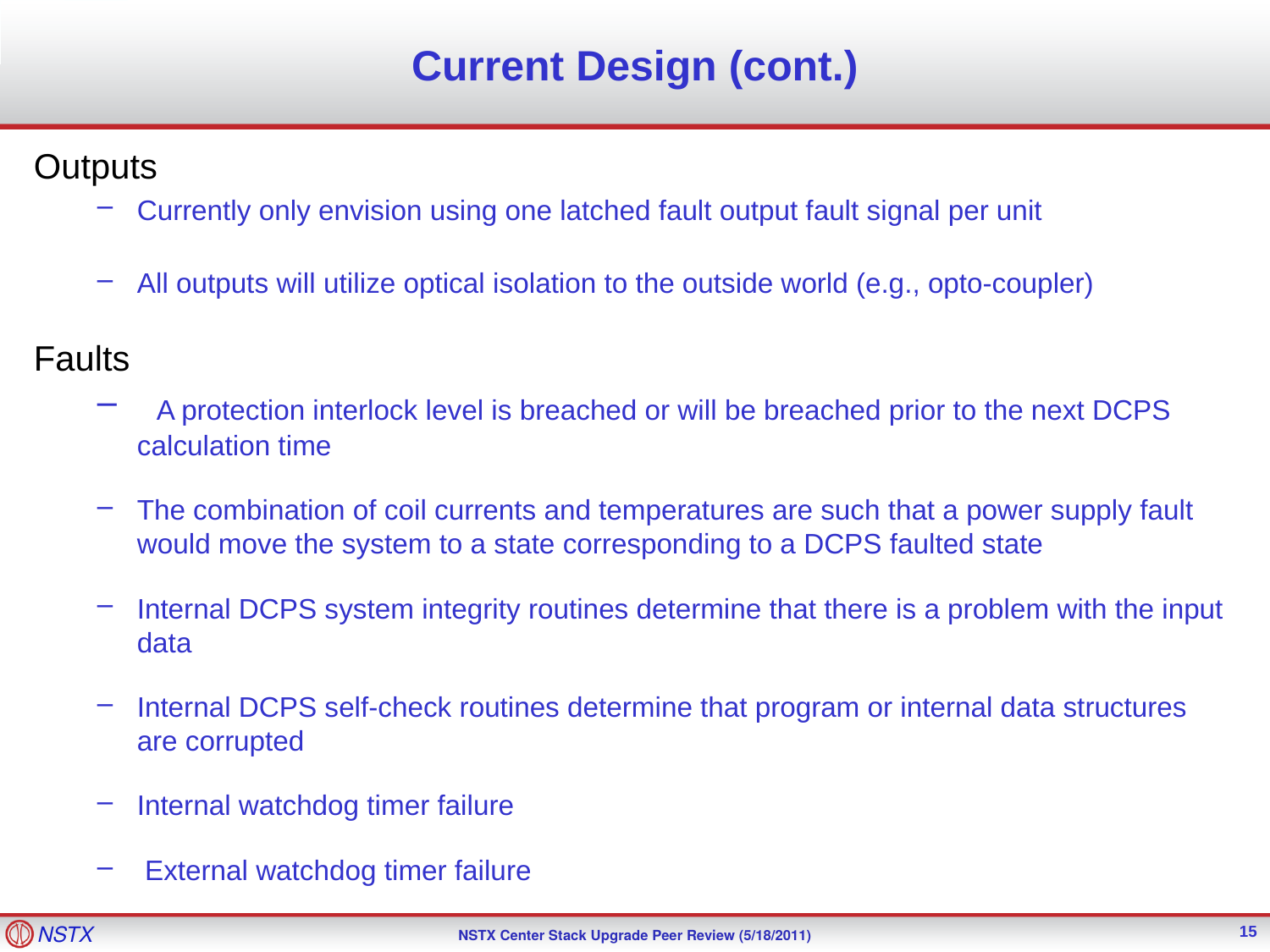

# Current Design (cont.)
Outputs
Currently only envision using one latched fault output fault signal per unit
All outputs will utilize optical isolation to the outside world (e.g., opto-coupler)

Faults
  A protection interlock level is breached or will be breached prior to the next DCPS calculation time
The combination of coil currents and temperatures are such that a power supply fault would move the system to a state corresponding to a DCPS faulted state
Internal DCPS system integrity routines determine that there is a problem with the input data
Internal DCPS self-check routines determine that program or internal data structures are corrupted
Internal watchdog timer failure
 External watchdog timer failure

15